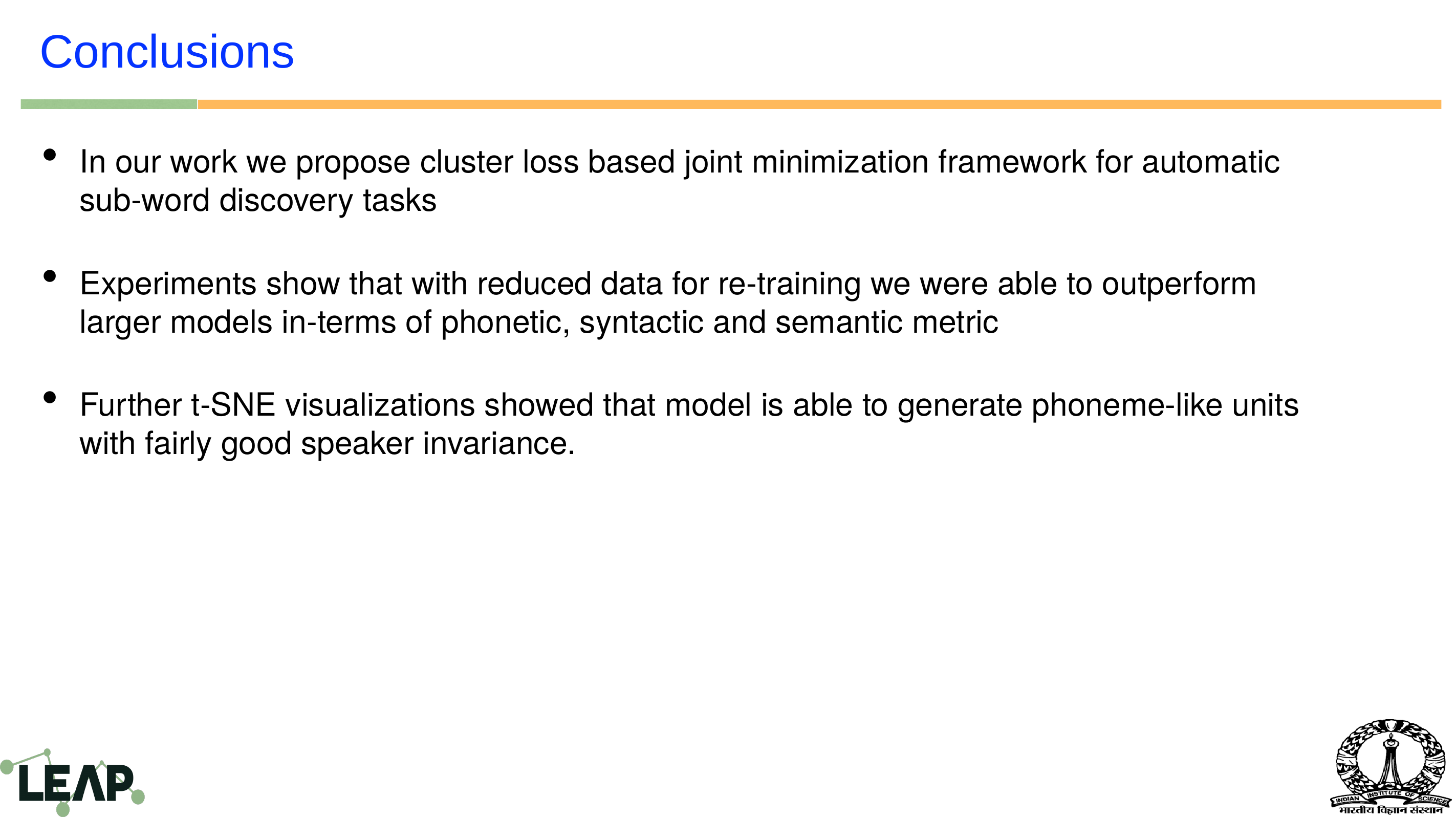

# Conclusions
In our work we propose cluster loss based joint minimization framework for automatic sub-word discovery tasks
Experiments show that with reduced data for re-training we were able to outperform larger models in-terms of phonetic, syntactic and semantic metric
Further t-SNE visualizations showed that model is able to generate phoneme-like units with fairly good speaker invariance.